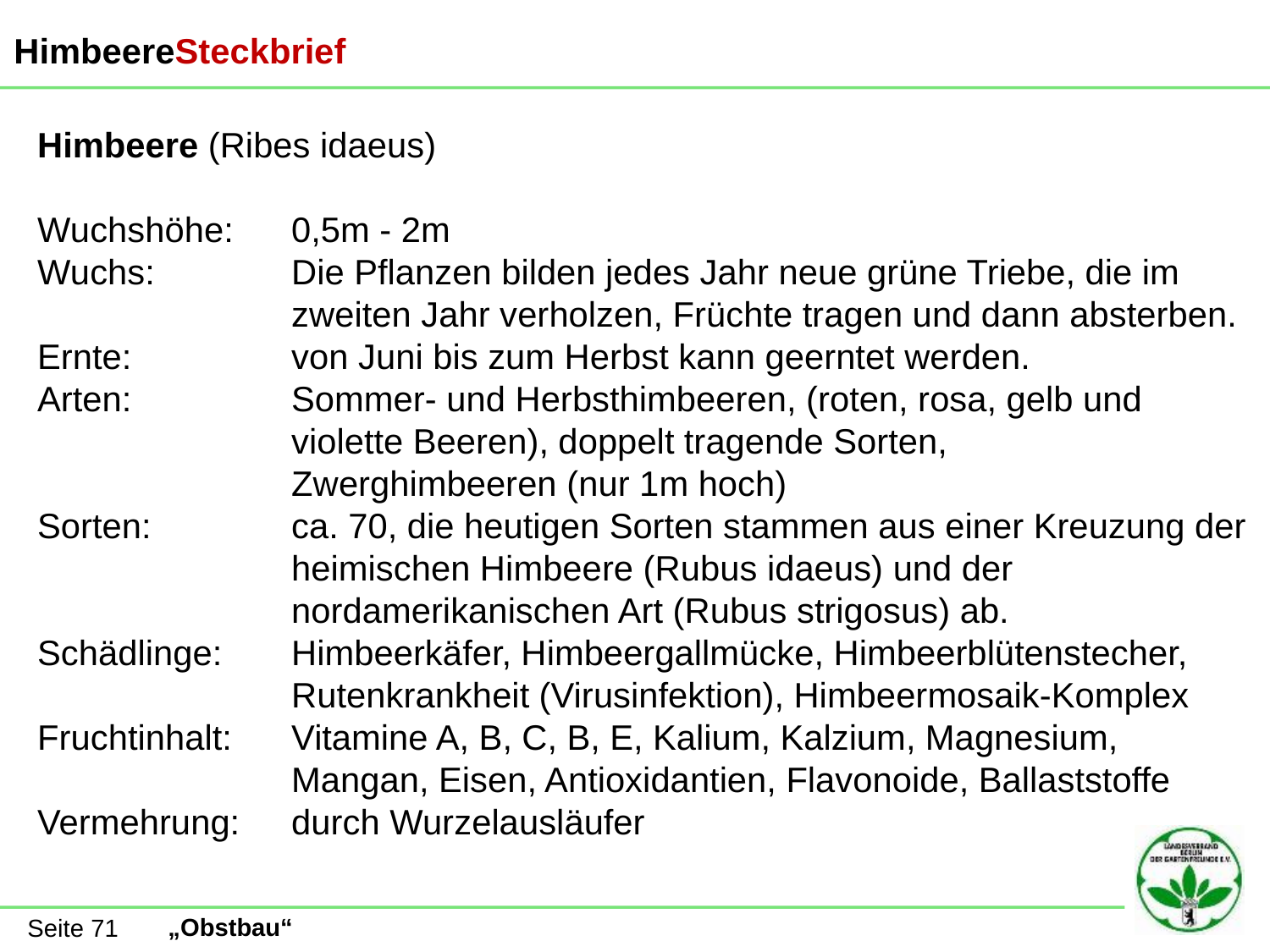

HimbeereSteckbrief
Himbeere (Ribes idaeus)

Wuchshöhe:	0,5m - 2m
Wuchs:		Die Pflanzen bilden jedes Jahr neue grüne Triebe, die im 		zweiten Jahr verholzen, Früchte tragen und dann absterben.
Ernte:		von Juni bis zum Herbst kann geerntet werden.
Arten:		Sommer- und Herbsthimbeeren, (roten, rosa, gelb und 			violette Beeren), doppelt tragende Sorten,
		Zwerghimbeeren (nur 1m hoch)
Sorten:		ca. 70, die heutigen Sorten stammen aus einer Kreuzung der 		heimischen Himbeere (Rubus idaeus) und der 				nordamerikanischen Art (Rubus strigosus) ab.
Schädlinge:	Himbeerkäfer, Himbeergallmücke, Himbeerblütenstecher, 		Rutenkrankheit (Virusinfektion), Himbeermosaik-Komplex
Fruchtinhalt:	Vitamine A, B, C, B, E, Kalium, Kalzium, Magnesium, 			Mangan, Eisen, Antioxidantien, Flavonoide, Ballaststoffe
Vermehrung:	durch Wurzelausläufer

Seite 71
„Obstbau“